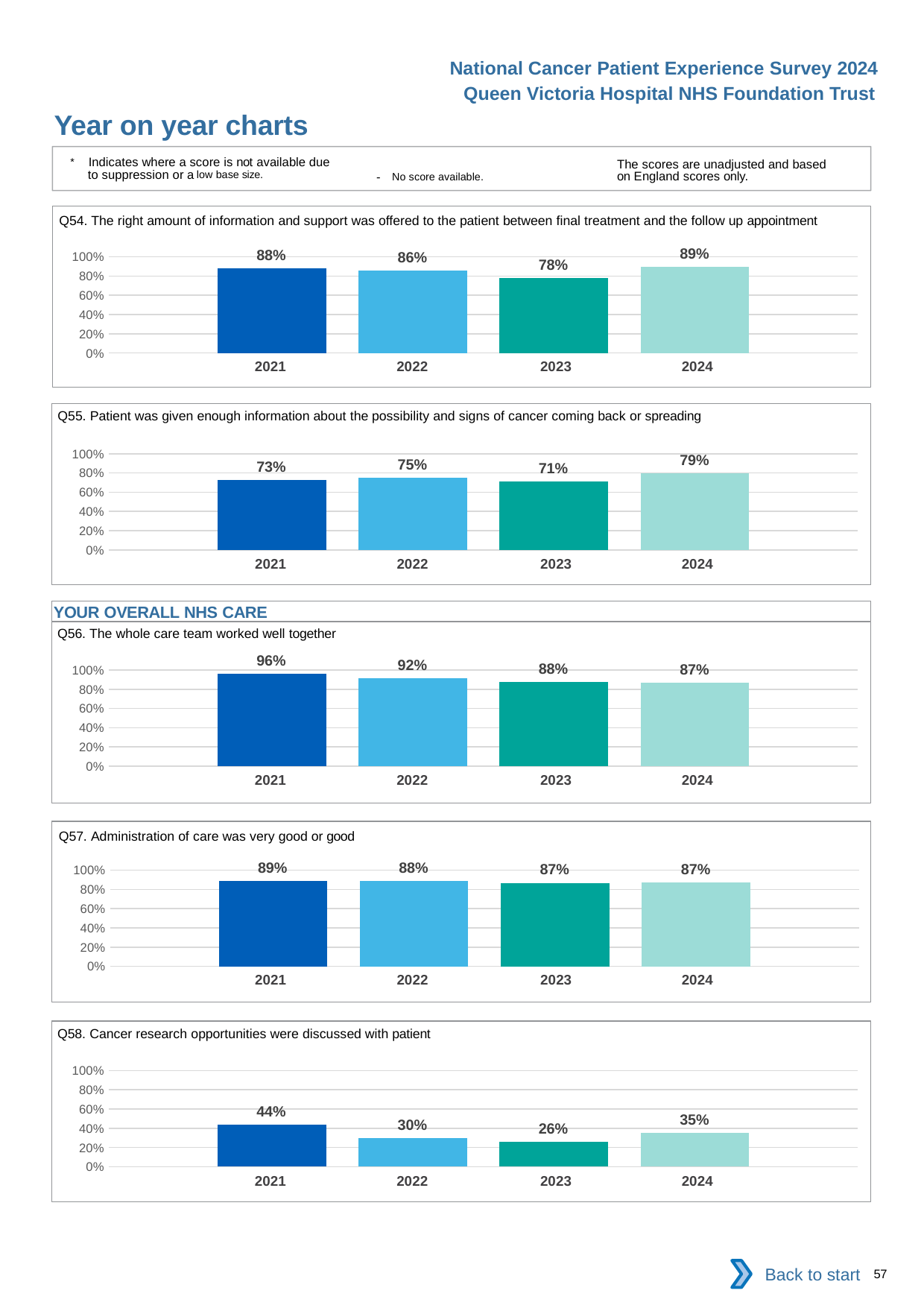

National Cancer Patient Experience Survey 2024
Queen Victoria Hospital NHS Foundation Trust
Year on year charts

*  Indicates where a score is not available due to suppression or a low base size.
The scores are unadjusted and based on England scores only.
- No score available.
Q54. The right amount of information and support was offered to the patient between final treatment and the follow up appointment

### Chart

| Category | 2021 | 2022 | 2023 | 2024 |
|---|---|---|---|---|
| Category 1 | 0.8815789 | 0.8571429 | 0.7777778 | 0.8947368 |
| 2021 | 2022 | 2023 | 2024 |
| --- | --- | --- | --- |
Q55. Patient was given enough information about the possibility and signs of cancer coming back or spreading

### Chart

| Category | 2021 | 2022 | 2023 | 2024 |
|---|---|---|---|---|
| Category 1 | 0.7254902 | 0.752381 | 0.7142857 | 0.7948718 |
| 2021 | 2022 | 2023 | 2024 |
| --- | --- | --- | --- |
YOUR OVERALL NHS CARE
Q56. The whole care team worked well together

### Chart

| Category | 2021 | 2022 | 2023 | 2024 |
|---|---|---|---|---|
| Category 1 | 0.9636364 | 0.9159664 | 0.8767123 | 0.8658537 |
| 2021 | 2022 | 2023 | 2024 |
| --- | --- | --- | --- |
Q57. Administration of care was very good or good

### Chart

| Category | 2021 | 2022 | 2023 | 2024 |
|---|---|---|---|---|
| Category 1 | 0.887931 | 0.8842975 | 0.8684211 | 0.8690476 |
| 2021 | 2022 | 2023 | 2024 |
| --- | --- | --- | --- |
Q58. Cancer research opportunities were discussed with patient

### Chart

| Category | 2021 | 2022 | 2023 | 2024 |
|---|---|---|---|---|
| Category 1 | 0.4385965 | 0.3015873 | 0.2580645 | 0.35 |
| 2021 | 2022 | 2023 | 2024 |
| --- | --- | --- | --- |
Back to start

57